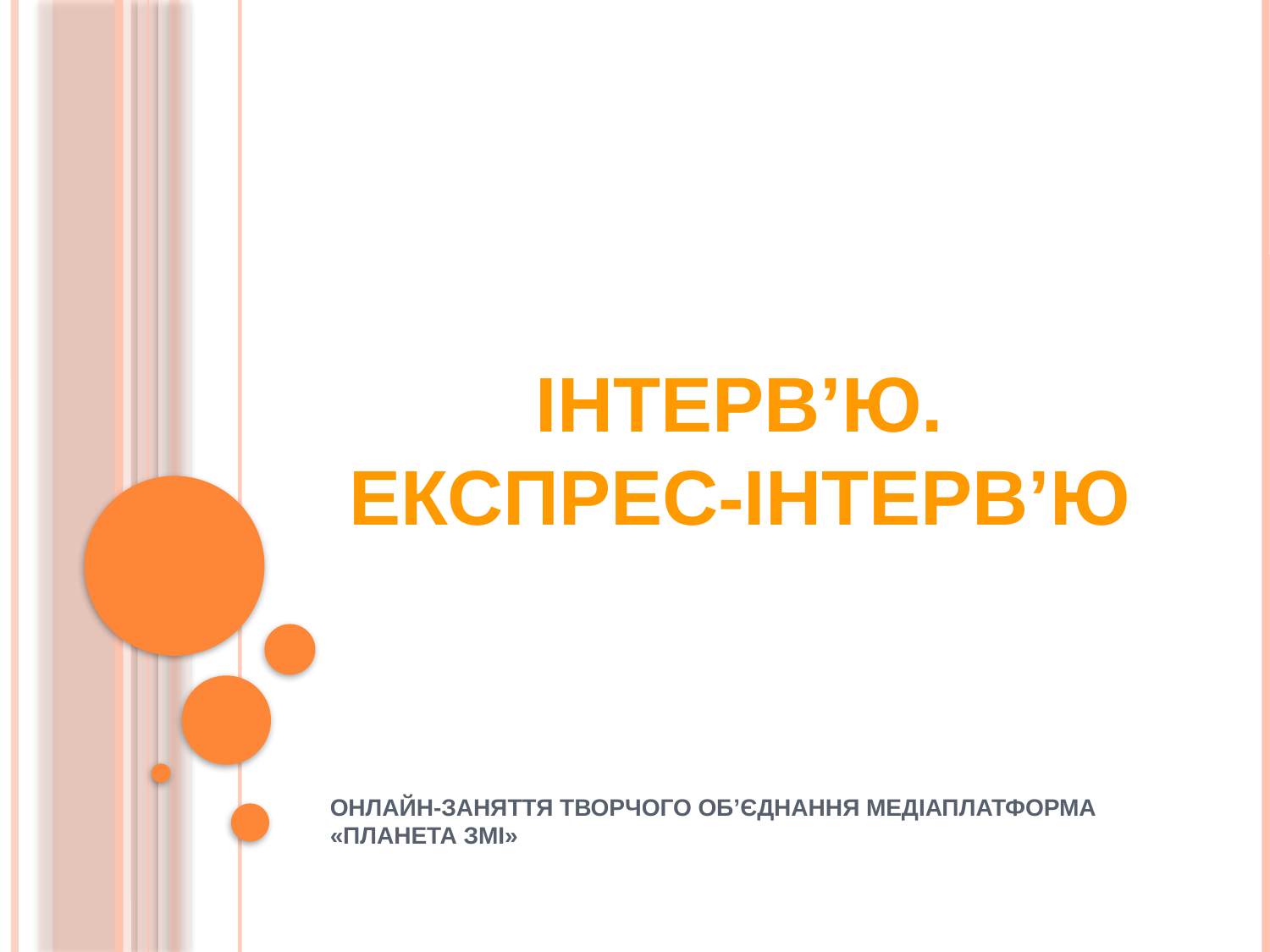

# ІНТЕРВ’Ю. ЕКСПРЕС-ІНТЕРВ’Ю
ОНЛАЙН-ЗАНЯТТЯ ТВОРЧОГО ОБ’ЄДНАННЯ МЕДІАПЛАТФОРМА «ПЛАНЕТА ЗМІ»